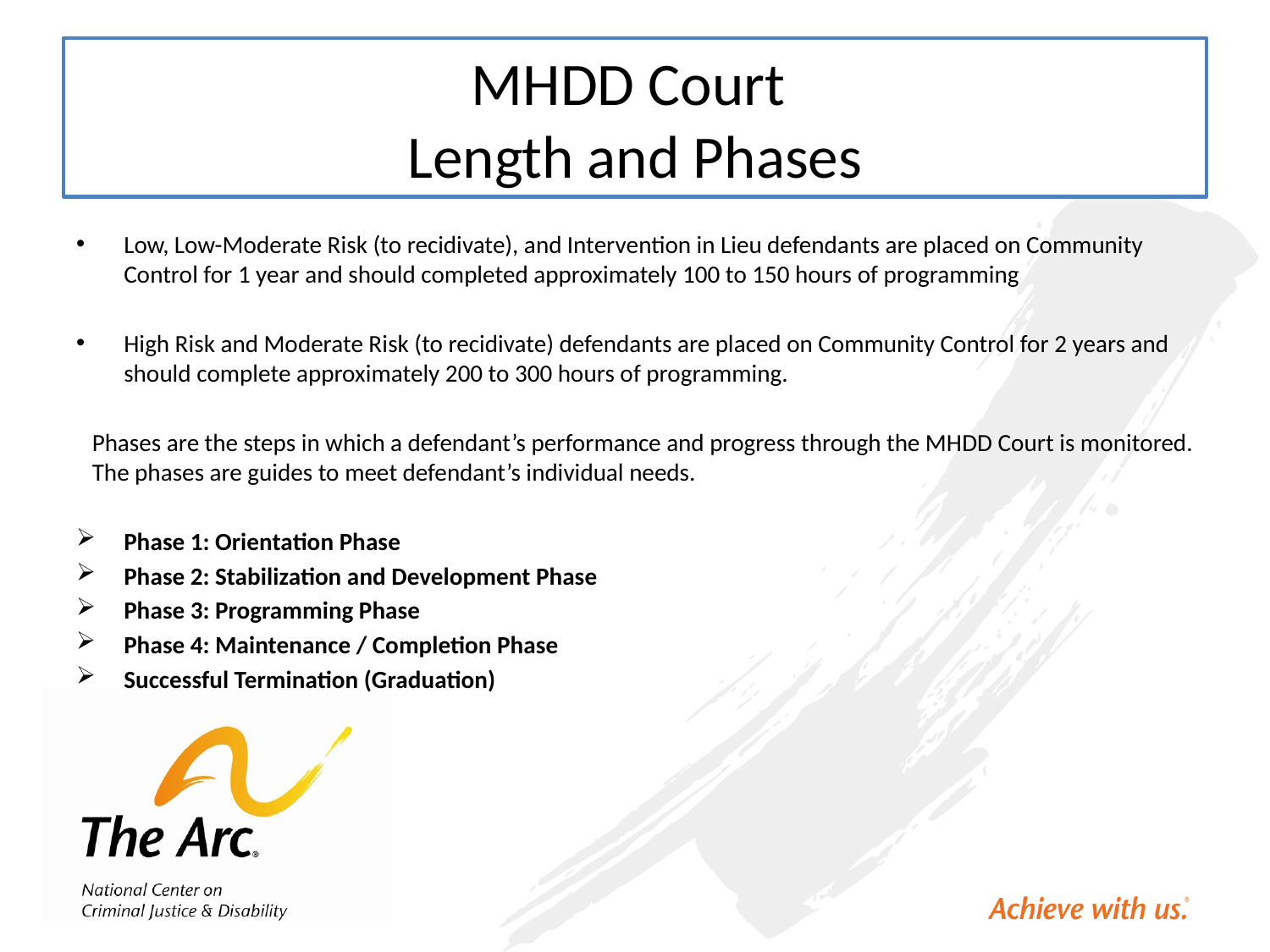

# MHDD Court Length and Phases
Low, Low-Moderate Risk (to recidivate), and Intervention in Lieu defendants are placed on Community Control for 1 year and should completed approximately 100 to 150 hours of programming

High Risk and Moderate Risk (to recidivate) defendants are placed on Community Control for 2 years and should complete approximately 200 to 300 hours of programming.

Phases are the steps in which a defendant’s performance and progress through the MHDD Court is monitored. The phases are guides to meet defendant’s individual needs.

Phase 1: Orientation Phase
Phase 2: Stabilization and Development Phase
Phase 3: Programming Phase
Phase 4: Maintenance / Completion Phase
Successful Termination (Graduation)